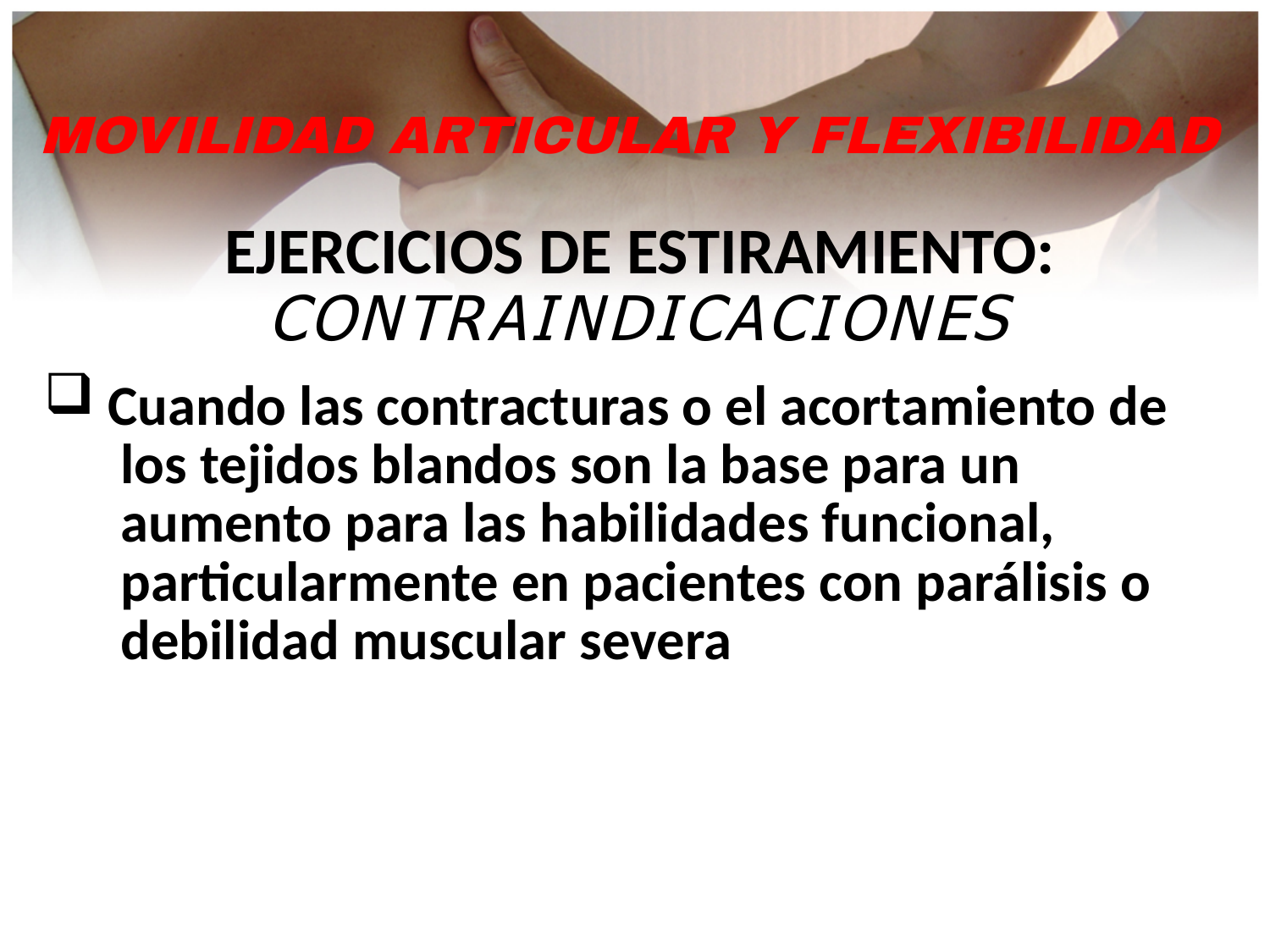

MOVILIDAD ARTICULAR Y FLEXIBILIDAD
EJERCICIOS DE ESTIRAMIENTO:
CONTRAINDICACIONES
 Cuando las contracturas o el acortamiento de
      los tejidos blandos son la base para un
      aumento para las habilidades funcional,
      particularmente en pacientes con parálisis o
      debilidad muscular severa